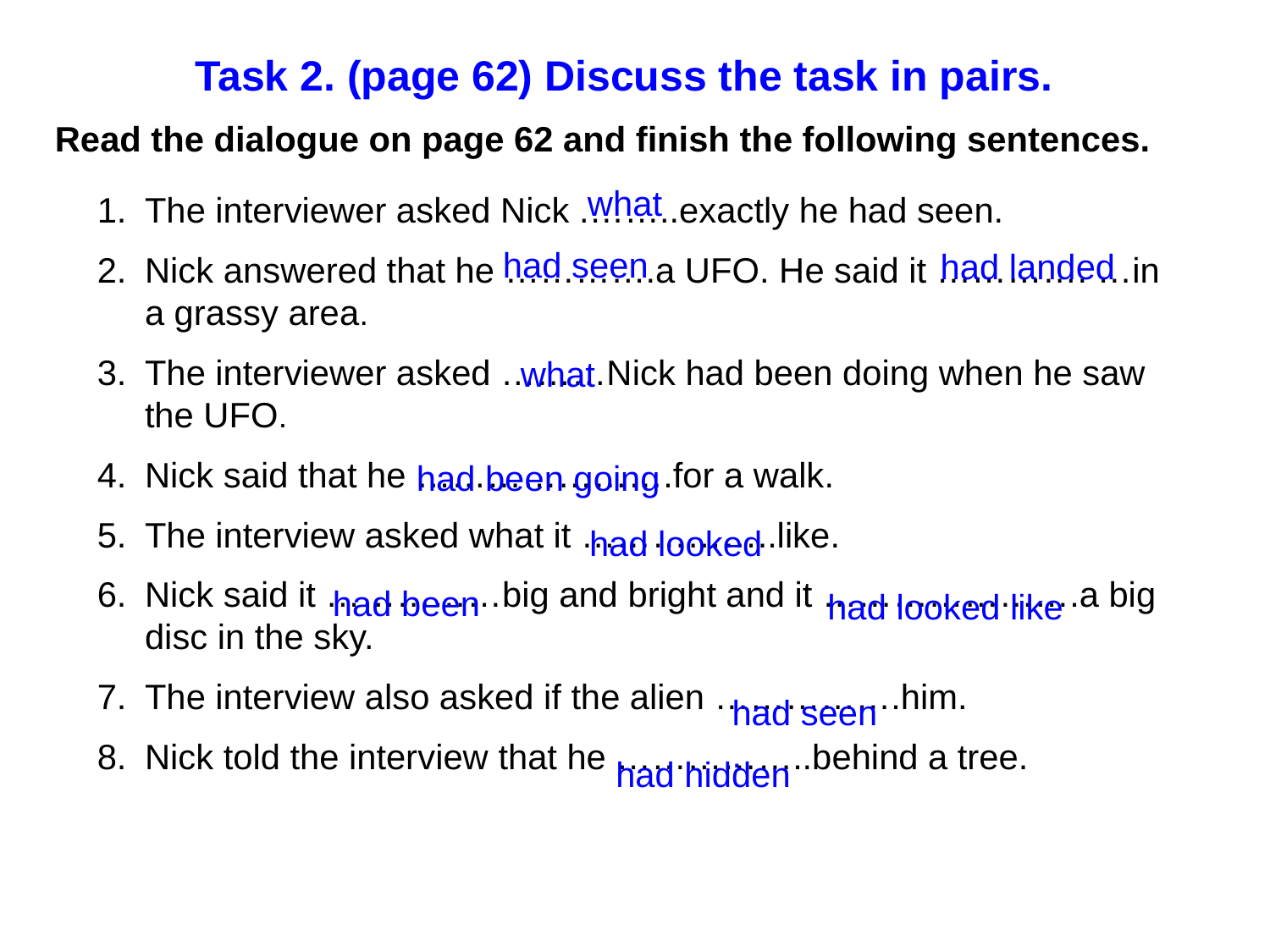

Task 2. (page 62) Discuss the task in pairs.
Read the dialogue on page 62 and finish the following sentences.
what
The interviewer asked Nick .……..exactly he had seen.
Nick answered that he ………….a UFO. He said it …………. …in a grassy area.
The interviewer asked ………Nick had been doing when he saw the UFO.
Nick said that he ………………….for a walk.
The interview asked what it ……………..like.
Nick said it ……………big and bright and it ………………….a big disc in the sky.
The interview also asked if the alien …………….him.
Nick told the interview that he ……………..behind a tree.
had seen
had landed
what
had been going
had looked
 had been
had looked like
had seen .
had hidden